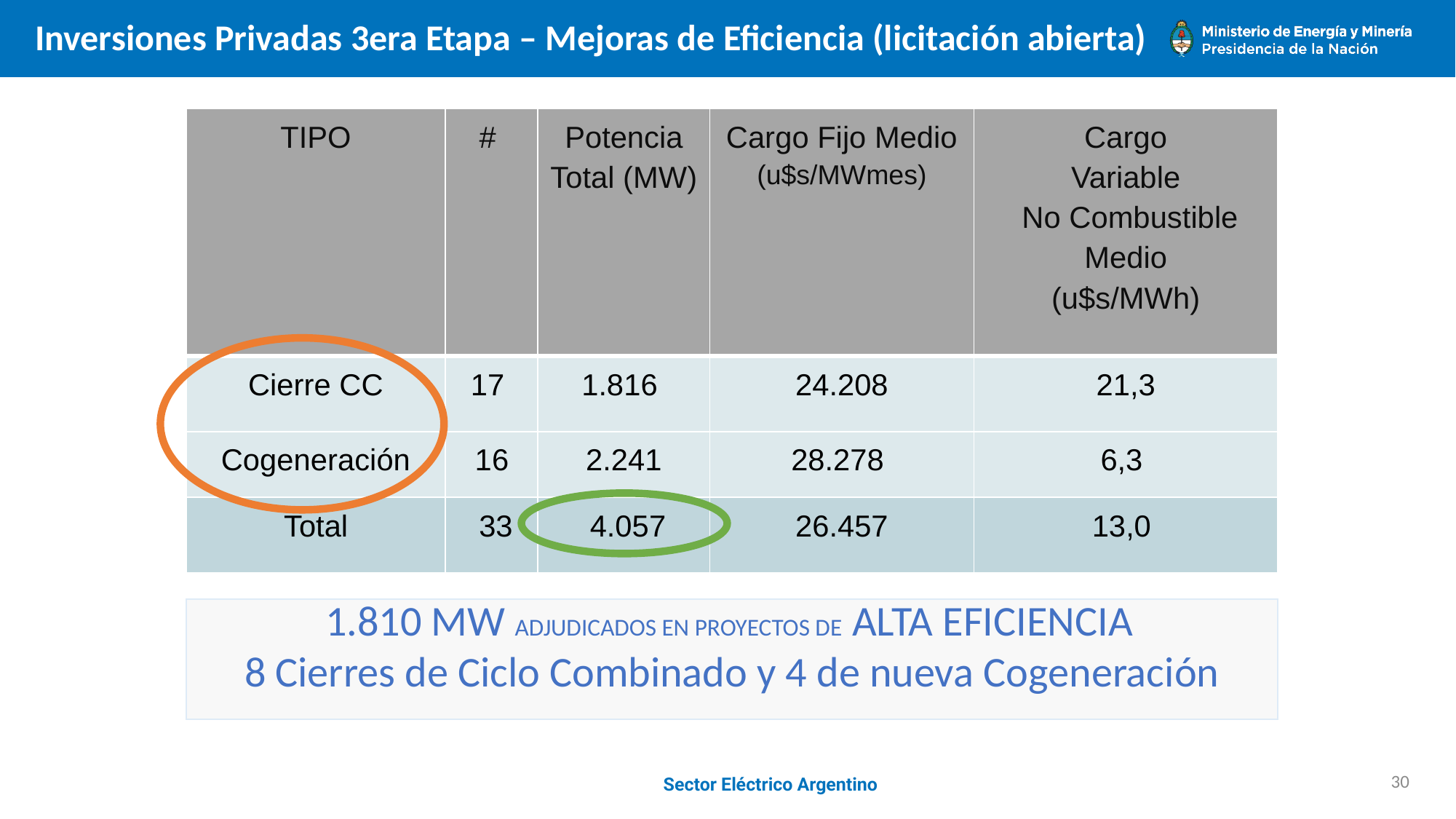

# Inversiones Privadas 3era Etapa – Mejoras de Eficiencia (licitación abierta)
| TIPO | # | Potencia Total (MW) | Cargo Fijo Medio (u$s/MWmes) | Cargo Variable No Combustible Medio (u$s/MWh) |
| --- | --- | --- | --- | --- |
| Cierre CC | 17 | 1.816 | 24.208 | 21,3 |
| Cogeneración | 16 | 2.241 | 28.278 | 6,3 |
| Total | 33 | 4.057 | 26.457 | 13,0 |

1.810 MW  ADJUDICADOS EN PROYECTOS DE ALTA EFICIENCIA
8 Cierres de Ciclo Combinado y 4 de nueva Cogeneración

Sector Eléctrico Argentino
30